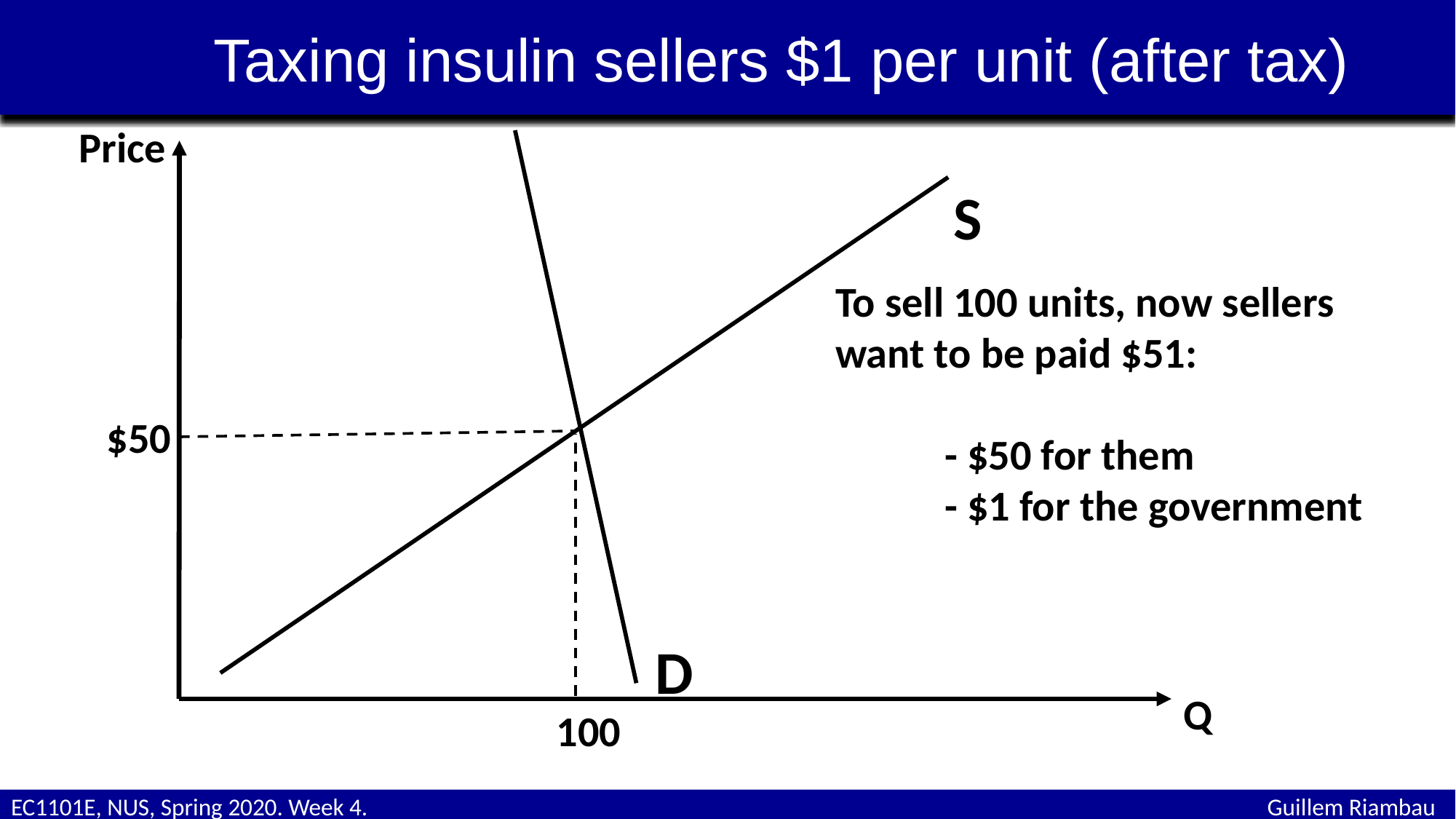

Taxing insulin sellers $1 per unit (after tax)
Price
S
To sell 100 units, now sellers want to be paid $51:

	- $50 for them
	- $1 for the government
$50
D
Q
100
EC1101E, NUS, Spring 2020. Week 4.                                                                                                                                                                     Guillem Riambau